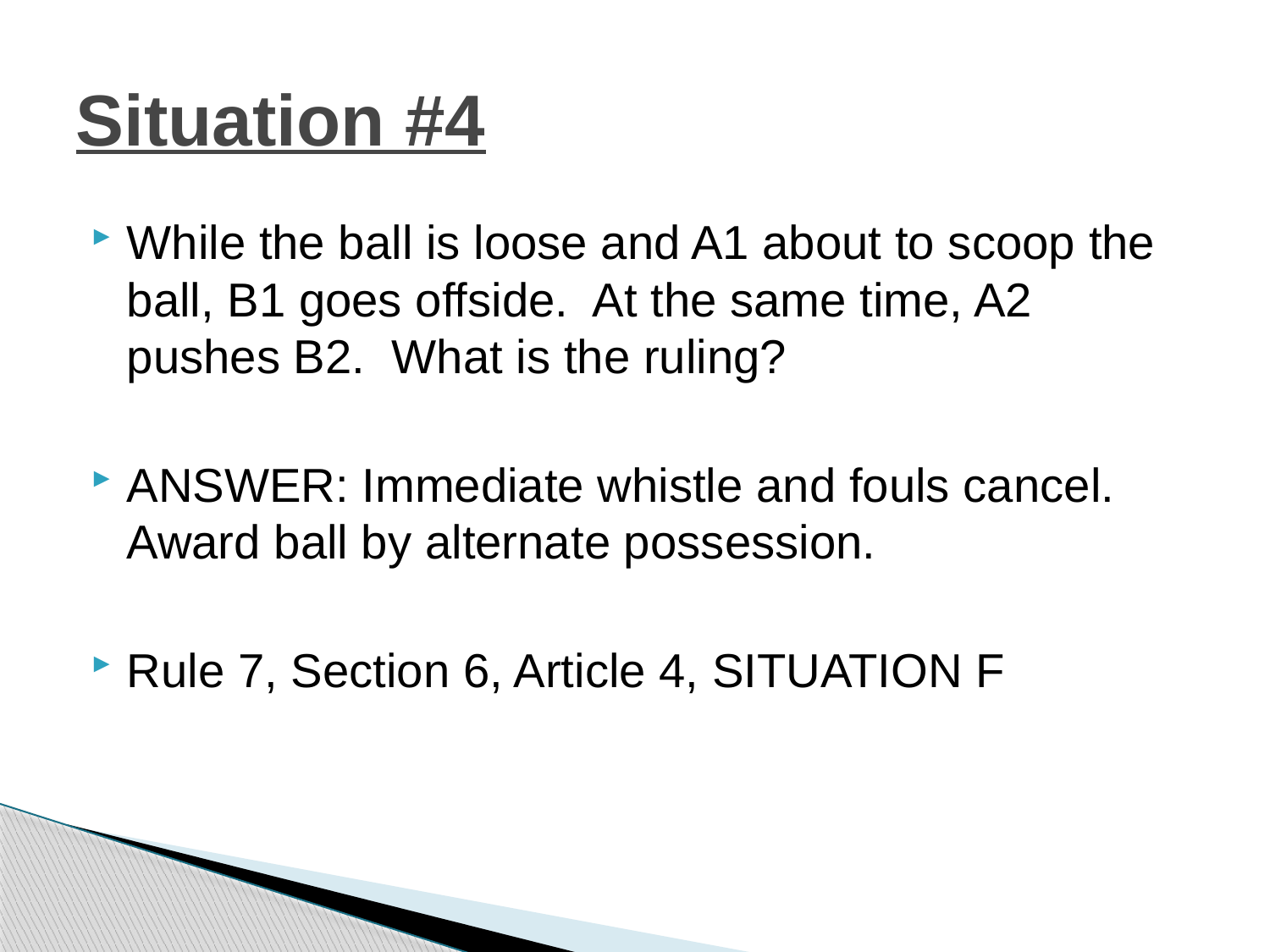

# Situation #4
While the ball is loose and A1 about to scoop the ball, B1 goes offside.  At the same time, A2 pushes B2.  What is the ruling?

ANSWER: Immediate whistle and fouls cancel.  Award ball by alternate possession.

Rule 7, Section 6, Article 4, SITUATION F